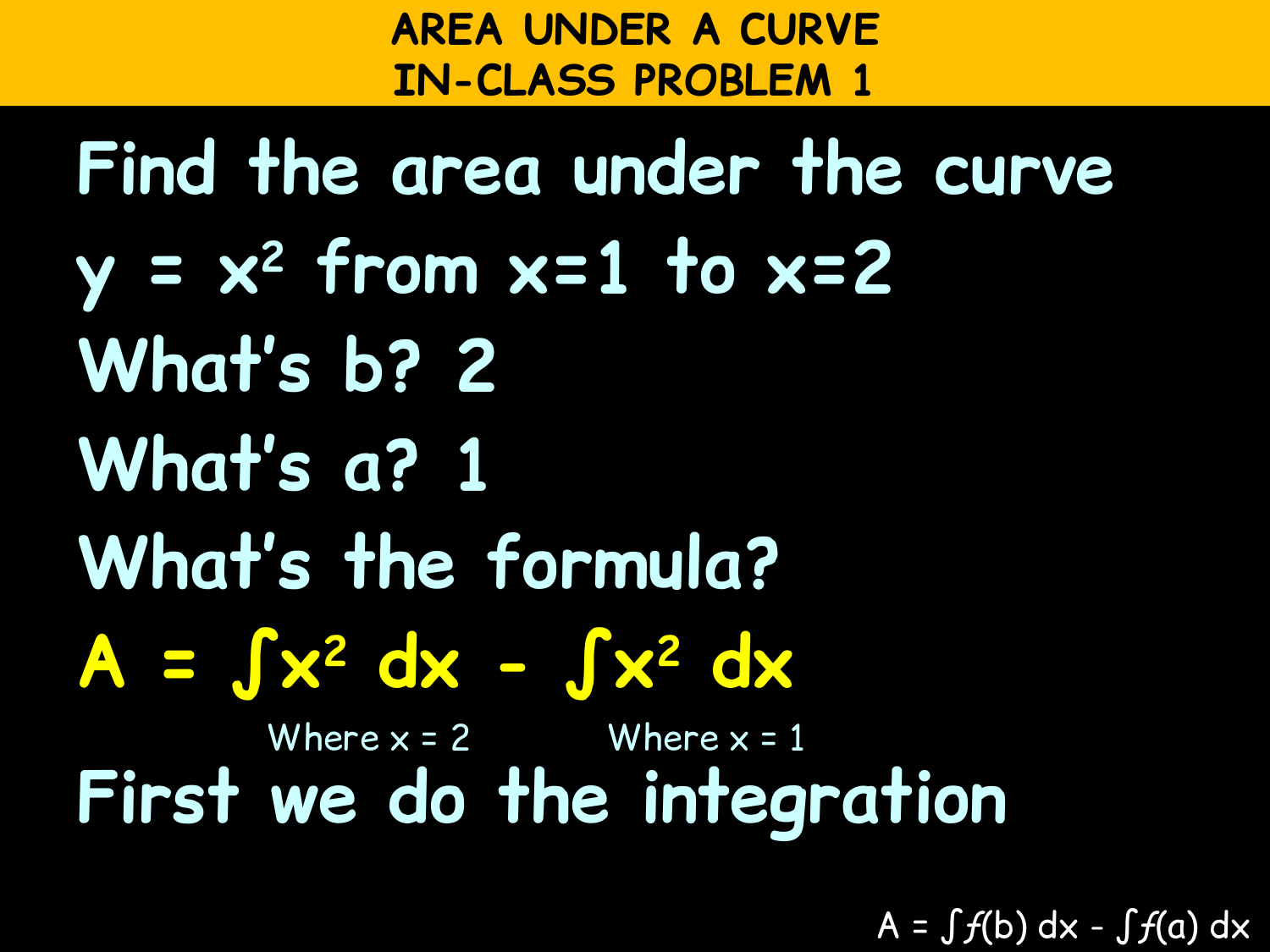

AREA UNDER A CURVE
IN-CLASS PROBLEM 1
Find the area under the curve
y = x2 from x=1 to x=2
What’s b? 2
What’s a? 1
What’s the formula?
A = ∫x2 dx - ∫x2 dx

First we do the integration
Where x = 2
Where x = 1
A = ∫ƒ(b) dx - ∫ƒ(a) dx